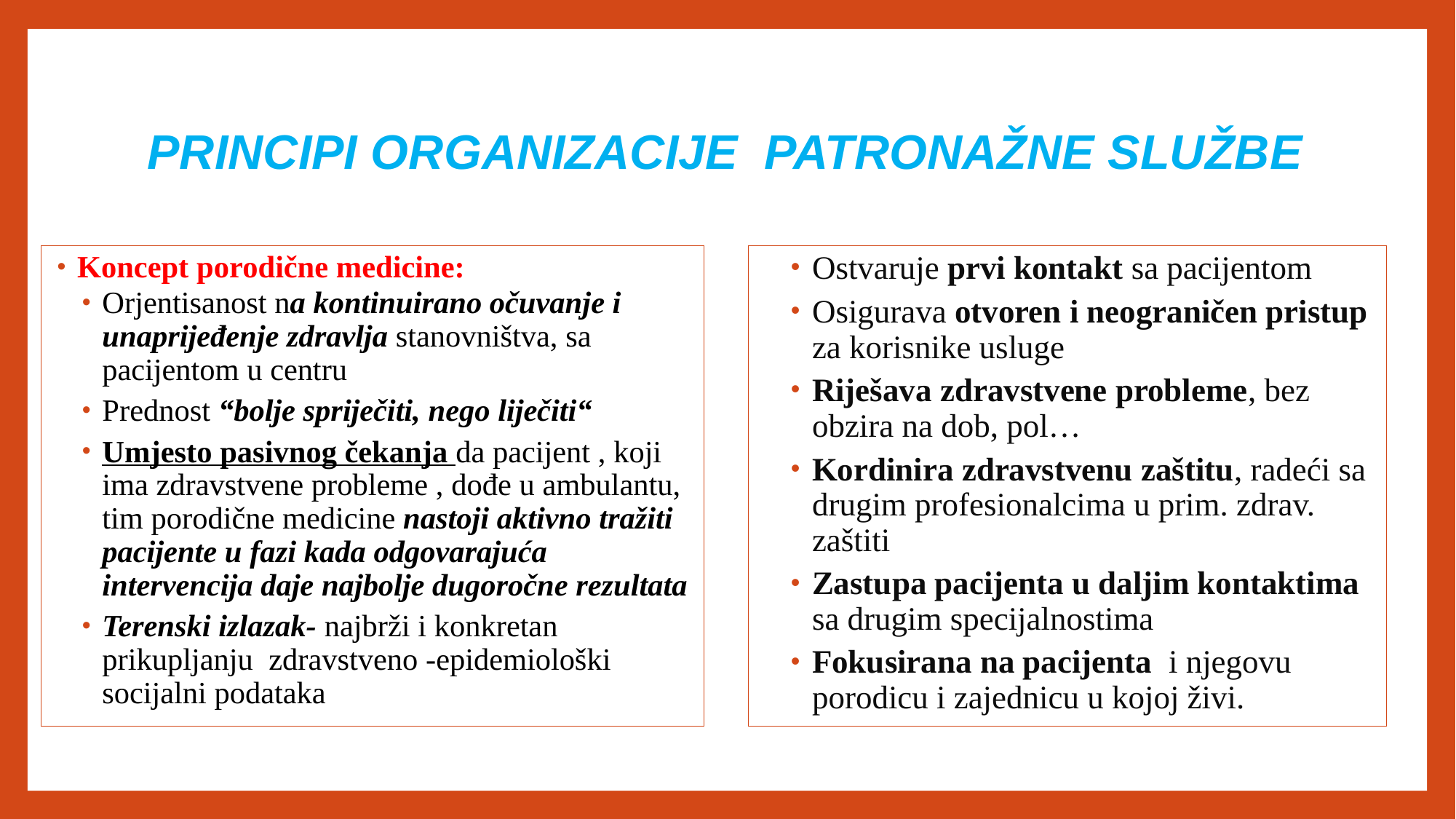

# PRINCIPI ORGANIZACIJE  PATRONAŽNE SLUŽBE
Koncept porodične medicine:
Orjentisanost na kontinuirano očuvanje i unaprijeđenje zdravlja stanovništva, sa pacijentom u centru
Prednost “bolje spriječiti, nego liječiti“
Umjesto pasivnog čekanja da pacijent , koji ima zdravstvene probleme , dođe u ambulantu, tim porodične medicine nastoji aktivno tražiti pacijente u fazi kada odgovarajuća intervencija daje najbolje dugoročne rezultata
Terenski izlazak- najbrži i konkretan  prikupljanju  zdravstveno -epidemiološki socijalni podataka

Ostvaruje prvi kontakt sa pacijentom
Osigurava otvoren i neograničen pristup za korisnike usluge
Riješava zdravstvene probleme, bez obzira na dob, pol…
Kordinira zdravstvenu zaštitu, radeći sa drugim profesionalcima u prim. zdrav. zaštiti
Zastupa pacijenta u daljim kontaktima sa drugim specijalnostima
Fokusirana na pacijenta  i njegovu porodicu i zajednicu u kojoj živi.